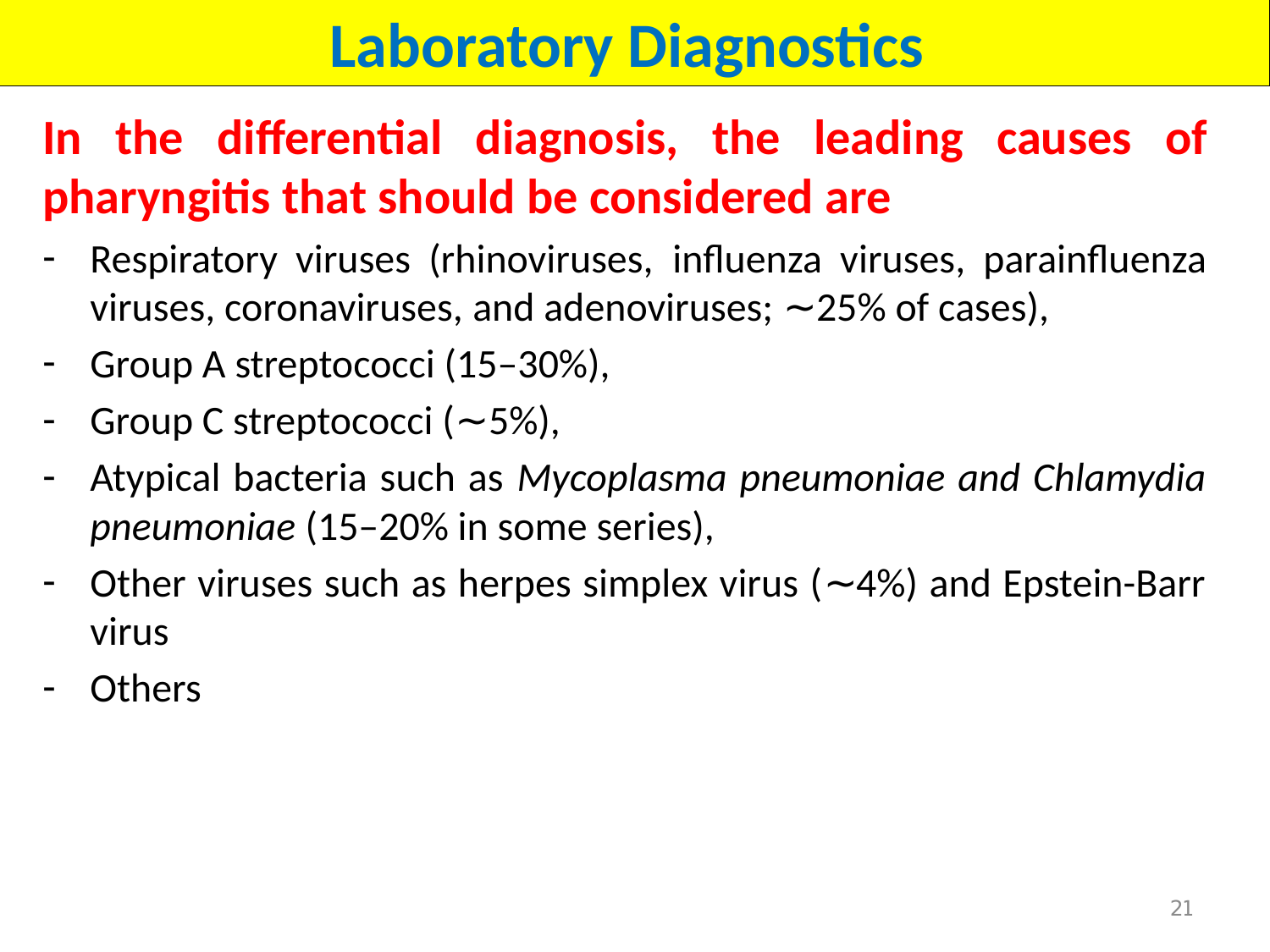

Laboratory Diagnostics
In the differential diagnosis, the leading causes of pharyngitis that should be considered are
Respiratory viruses (rhinoviruses, influenza viruses, parainfluenza viruses, coronaviruses, and adenoviruses; ∼25% of cases),
Group A streptococci (15–30%),
Group C streptococci (∼5%),
Atypical bacteria such as Mycoplasma pneumoniae and Chlamydia pneumoniae (15–20% in some series),
Other viruses such as herpes simplex virus (∼4%) and Epstein-Barr virus
Others
21